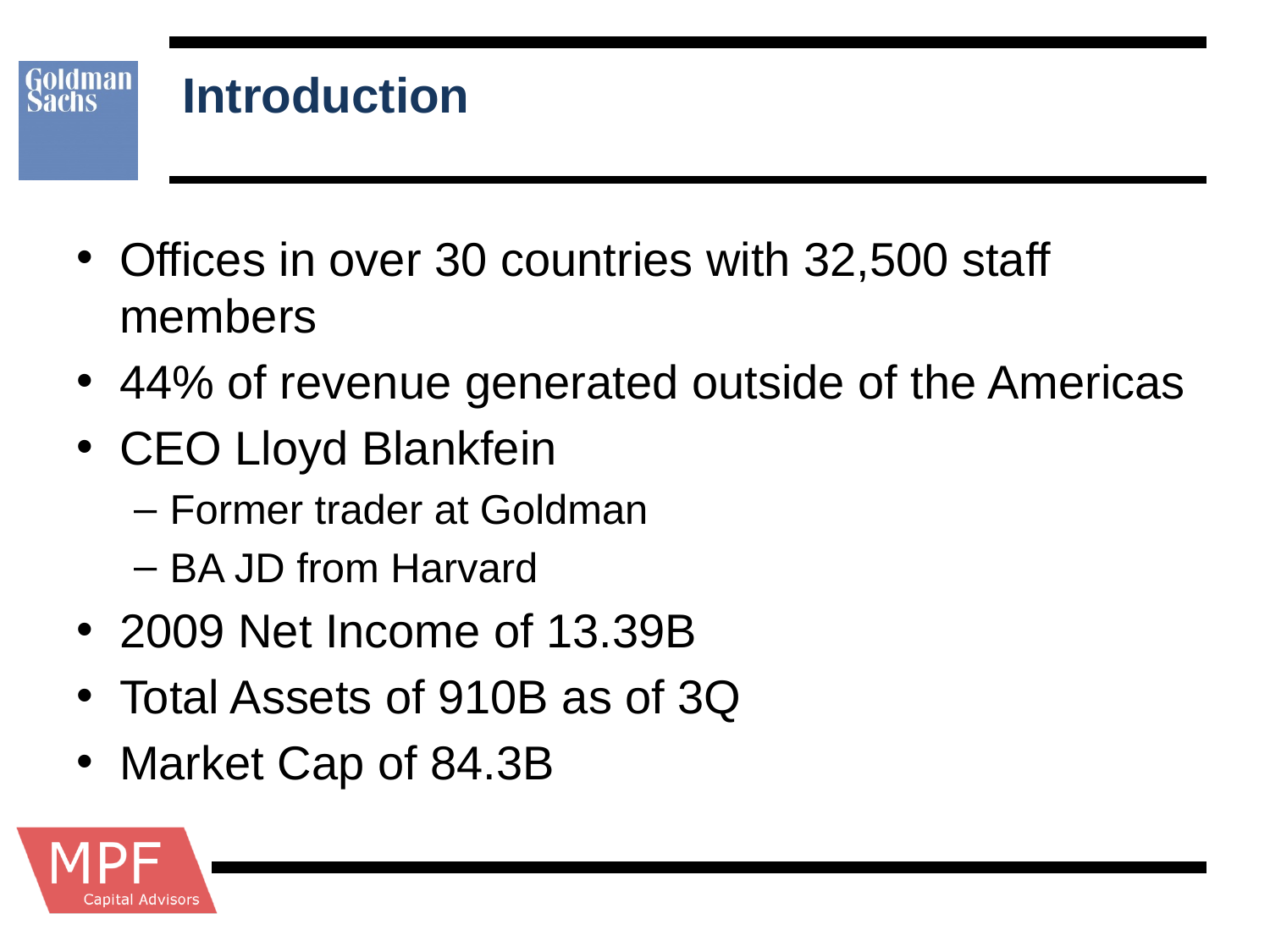

# Introduction
Offices in over 30 countries with 32,500 staff members
44% of revenue generated outside of the Americas
CEO Lloyd Blankfein
Former trader at Goldman
BA JD from Harvard
2009 Net Income of 13.39B
Total Assets of 910B as of 3Q
Market Cap of 84.3B